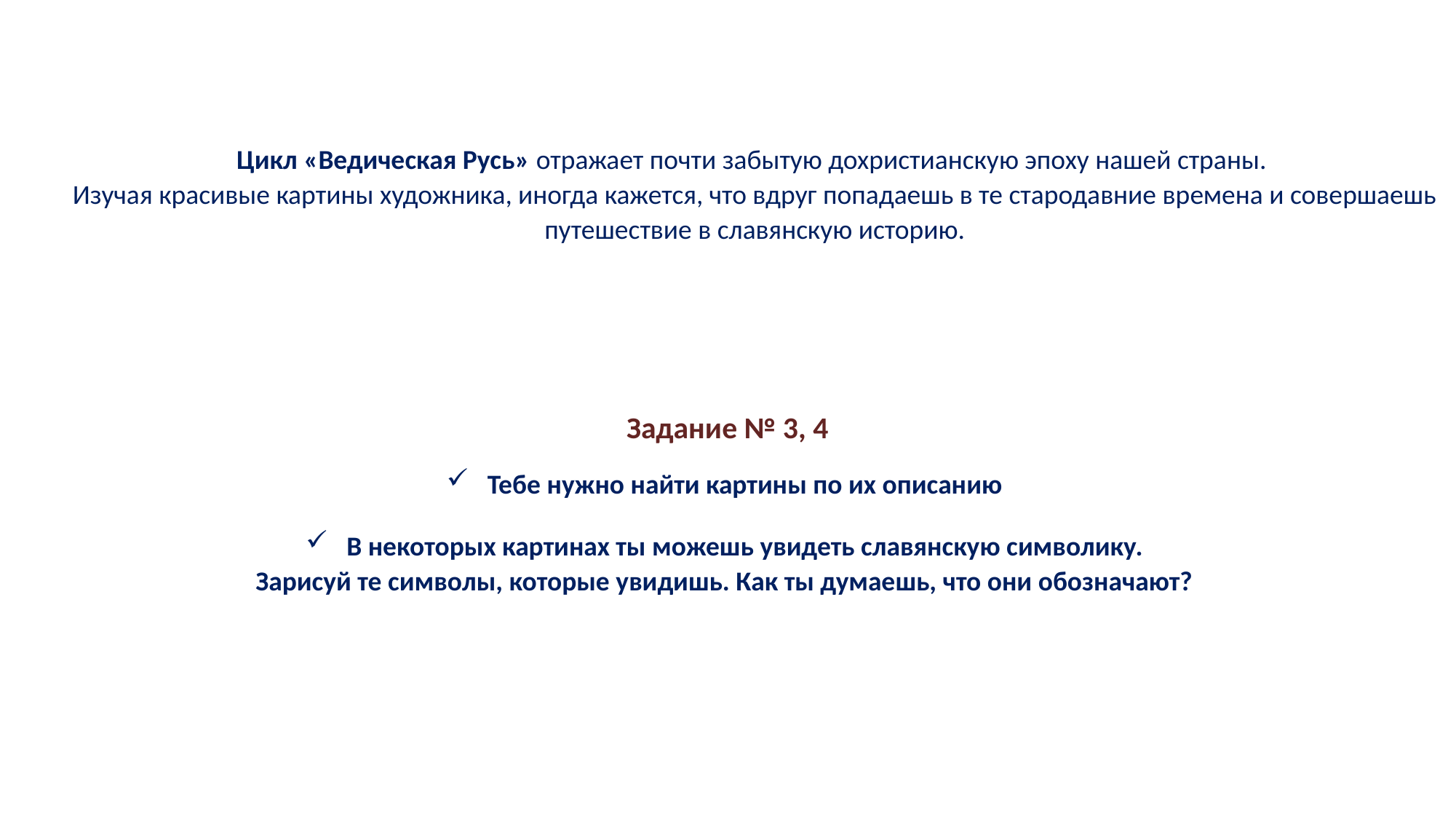

Цикл «Ведическая Русь» отражает почти забытую дохристианскую эпоху нашей страны.
Изучая красивые картины художника, иногда кажется, что вдруг попадаешь в те стародавние времена и совершаешь путешествие в славянскую историю.
# Задание № 3, 4

Тебе нужно найти картины по их описанию

В некоторых картинах ты можешь увидеть славянскую символику.
Зарисуй те символы, которые увидишь. Как ты думаешь, что они обозначают?